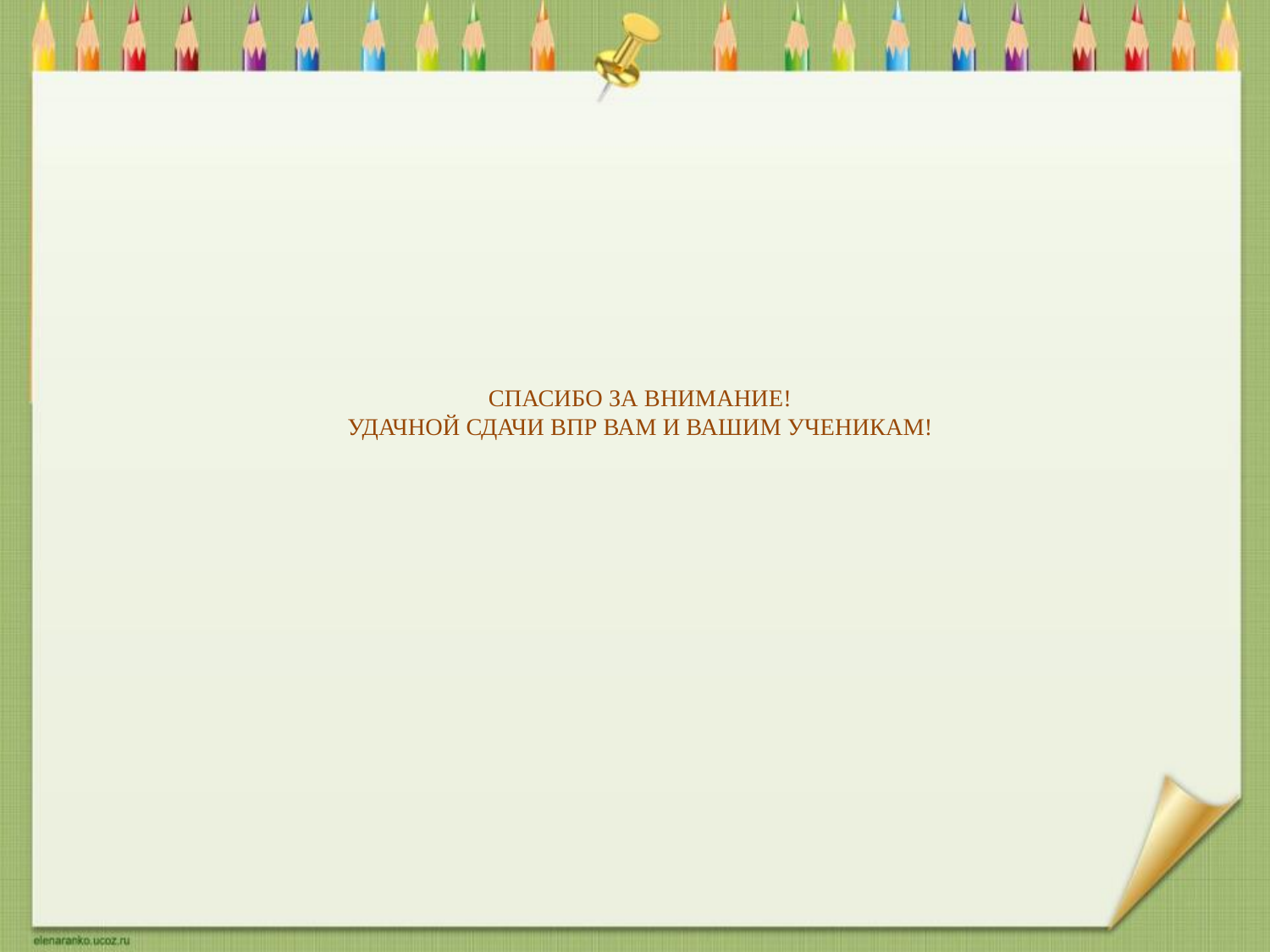

# СПАСИБО ЗА ВНИМАНИЕ! УДАЧНОЙ СДАЧИ ВПР ВАМ И ВАШИМ УЧЕНИКАМ!